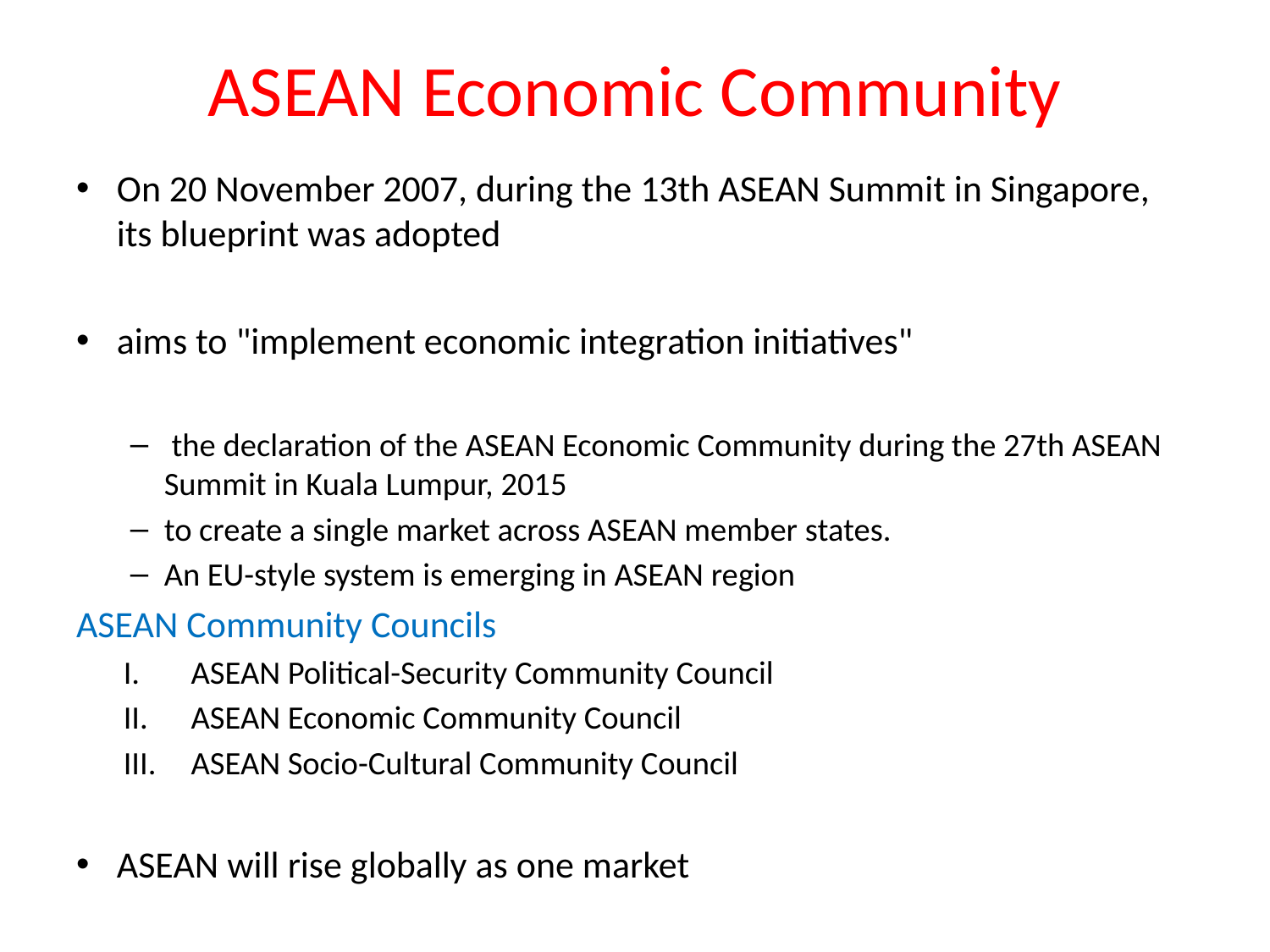

# ASEAN Economic Community
On 20 November 2007, during the 13th ASEAN Summit in Singapore, its blueprint was adopted

aims to "implement economic integration initiatives"

 the declaration of the ASEAN Economic Community during the 27th ASEAN Summit in Kuala Lumpur, 2015
to create a single market across ASEAN member states.
An EU-style system is emerging in ASEAN region
ASEAN Community Councils
ASEAN Political-Security Community Council
ASEAN Economic Community Council
ASEAN Socio-Cultural Community Council

ASEAN will rise globally as one market